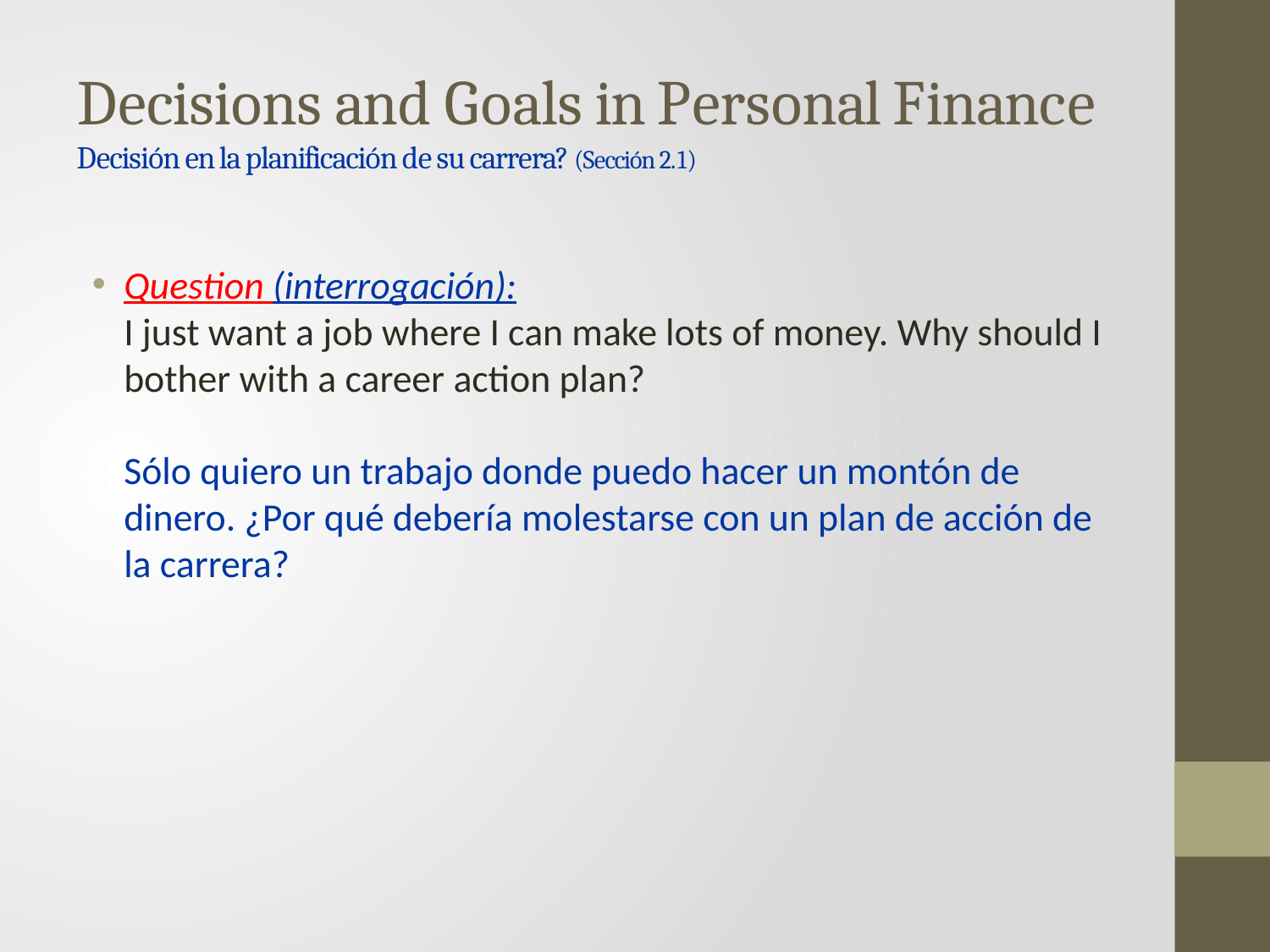

# Decisions and Goals in Personal Finance Decisión en la planificación de su carrera? (Sección 2.1)
Question (interrogación):
I just want a job where I can make lots of money. Why should I bother with a career action plan?
Sólo quiero un trabajo donde puedo hacer un montón de dinero. ¿Por qué debería molestarse con un plan de acción de la carrera?